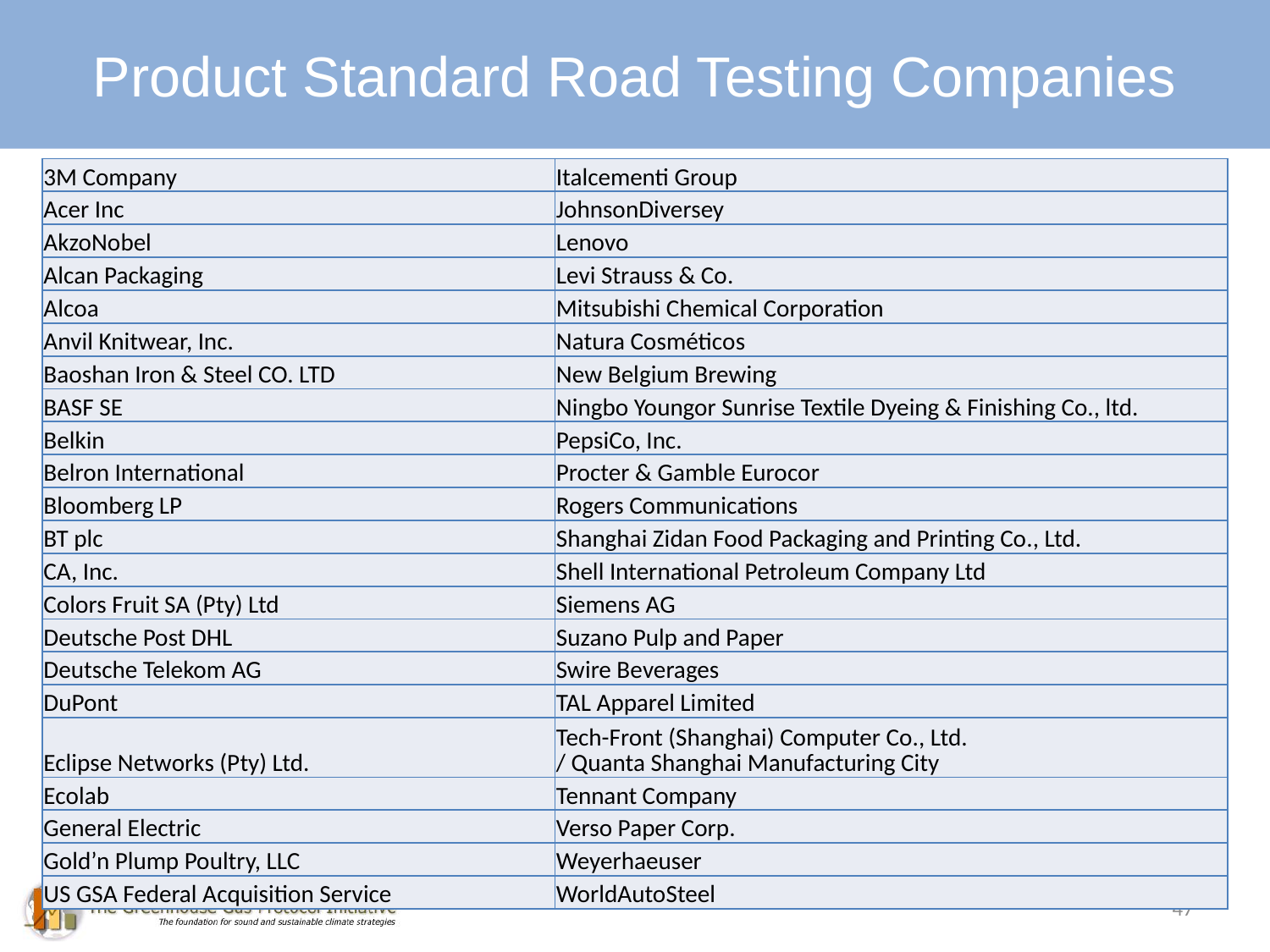

Product Standard Road Testing Companies
| 3M Company | Italcementi Group |
| --- | --- |
| Acer Inc | JohnsonDiversey |
| AkzoNobel | Lenovo |
| Alcan Packaging | Levi Strauss & Co. |
| Alcoa | Mitsubishi Chemical Corporation |
| Anvil Knitwear, Inc. | Natura Cosméticos |
| Baoshan Iron & Steel CO. LTD | New Belgium Brewing |
| BASF SE | Ningbo Youngor Sunrise Textile Dyeing & Finishing Co., ltd. |
| Belkin | PepsiCo, Inc. |
| Belron International | Procter & Gamble Eurocor |
| Bloomberg LP | Rogers Communications |
| BT plc | Shanghai Zidan Food Packaging and Printing Co., Ltd. |
| CA, Inc. | Shell International Petroleum Company Ltd |
| Colors Fruit SA (Pty) Ltd | Siemens AG |
| Deutsche Post DHL | Suzano Pulp and Paper |
| Deutsche Telekom AG | Swire Beverages |
| DuPont | TAL Apparel Limited |
| Eclipse Networks (Pty) Ltd. | Tech-Front (Shanghai) Computer Co., Ltd. / Quanta Shanghai Manufacturing City |
| Ecolab | Tennant Company |
| General Electric | Verso Paper Corp. |
| Gold’n Plump Poultry, LLC | Weyerhaeuser |
| US GSA Federal Acquisition Service | WorldAutoSteel |
47